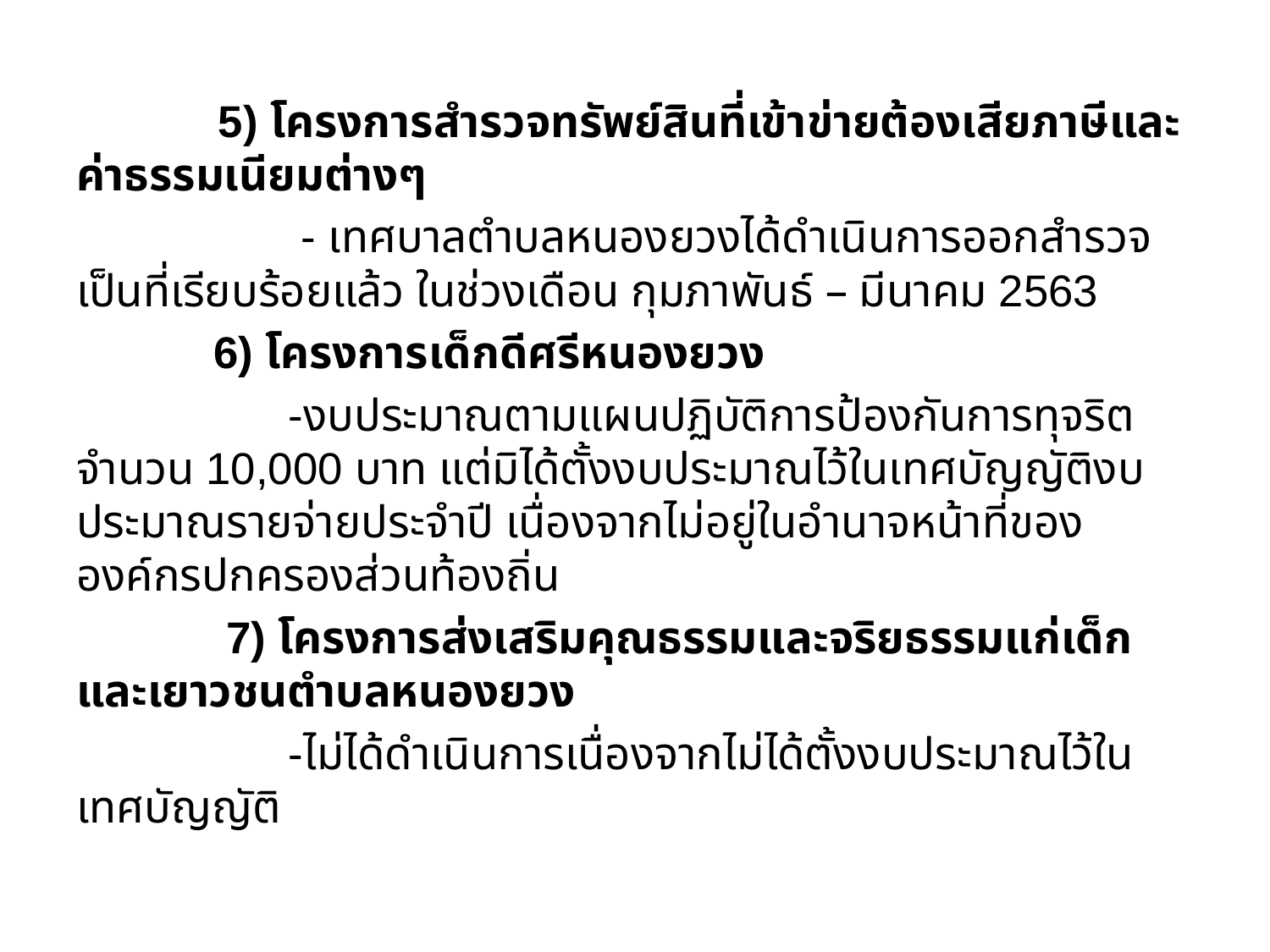

5) โครงการสำรวจทรัพย์สินที่เข้าข่ายต้องเสียภาษีและค่าธรรมเนียมต่างๆ
                  - เทศบาลตำบลหนองยวงได้ดำเนินการออกสำรวจเป็นที่เรียบร้อยแล้ว ในช่วงเดือน กุมภาพันธ์ – มีนาคม 2563
           6) โครงการเด็กดีศรีหนองยวง
                 -งบประมาณตามแผนปฏิบัติการป้องกันการทุจริต จำนวน 10,000 บาท แต่มิได้ตั้งงบประมาณไว้ในเทศบัญญัติงบประมาณรายจ่ายประจำปี เนื่องจากไม่อยู่ในอำนาจหน้าที่ขององค์กรปกครองส่วนท้องถิ่น
            7) โครงการส่งเสริมคุณธรรมและจริยธรรมแก่เด็กและเยาวชนตำบลหนองยวง
                 -ไม่ได้ดำเนินการเนื่องจากไม่ได้ตั้งงบประมาณไว้ในเทศบัญญัติ